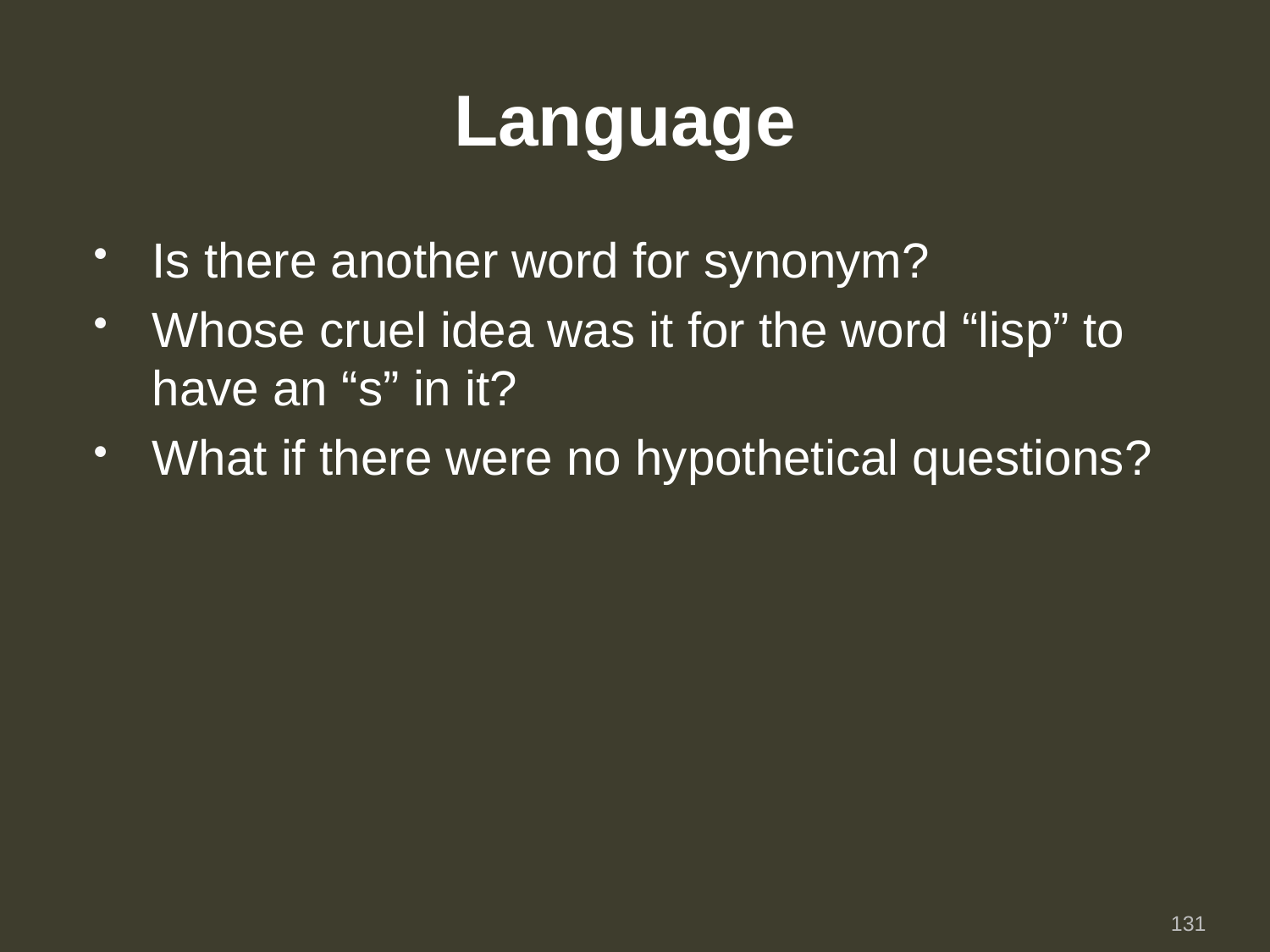

# Language
Is there another word for synonym?
Whose cruel idea was it for the word “lisp” to have an “s” in it?
What if there were no hypothetical questions?
131